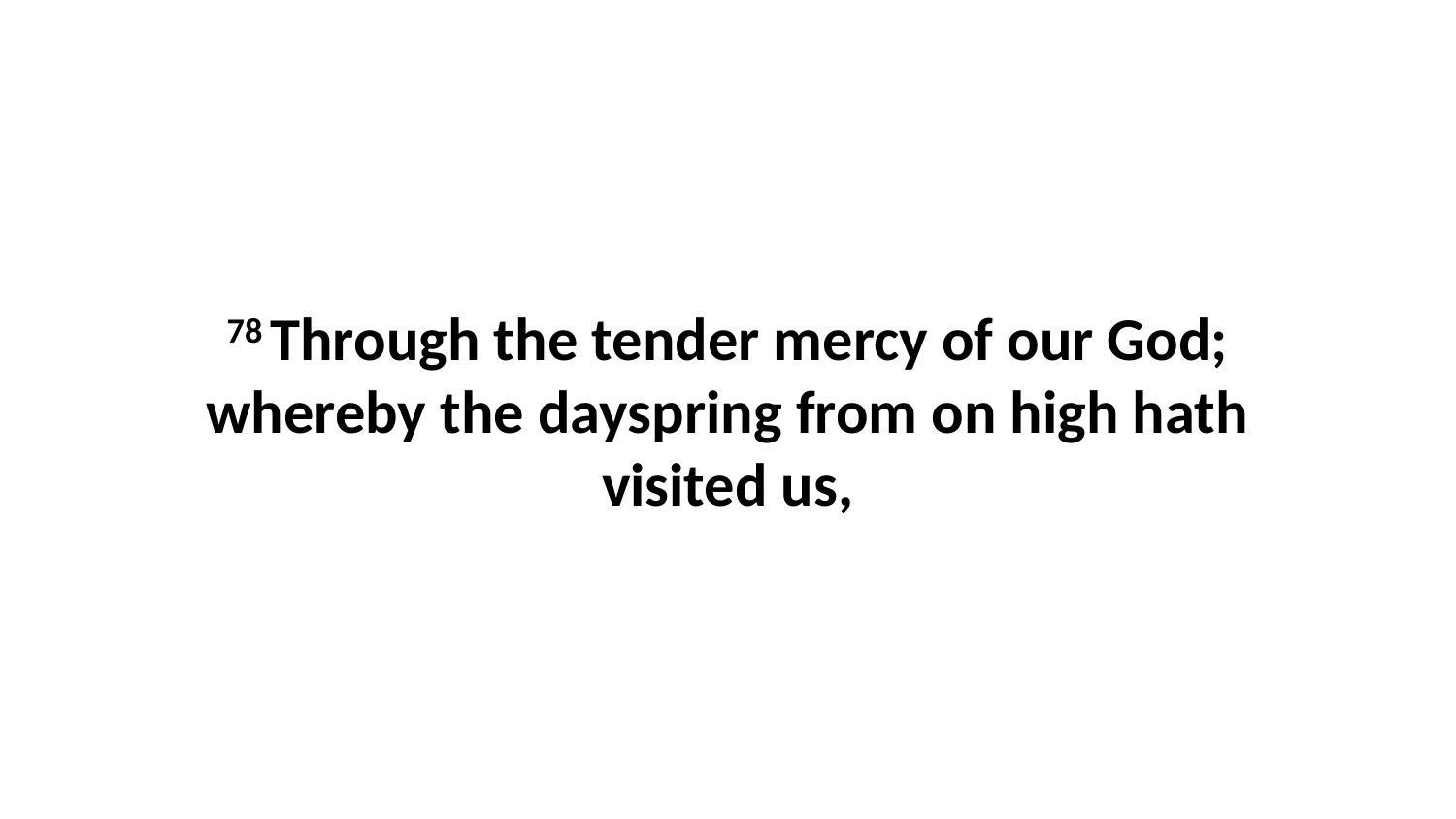

78 Through the tender mercy of our God; whereby the dayspring from on high hath visited us,